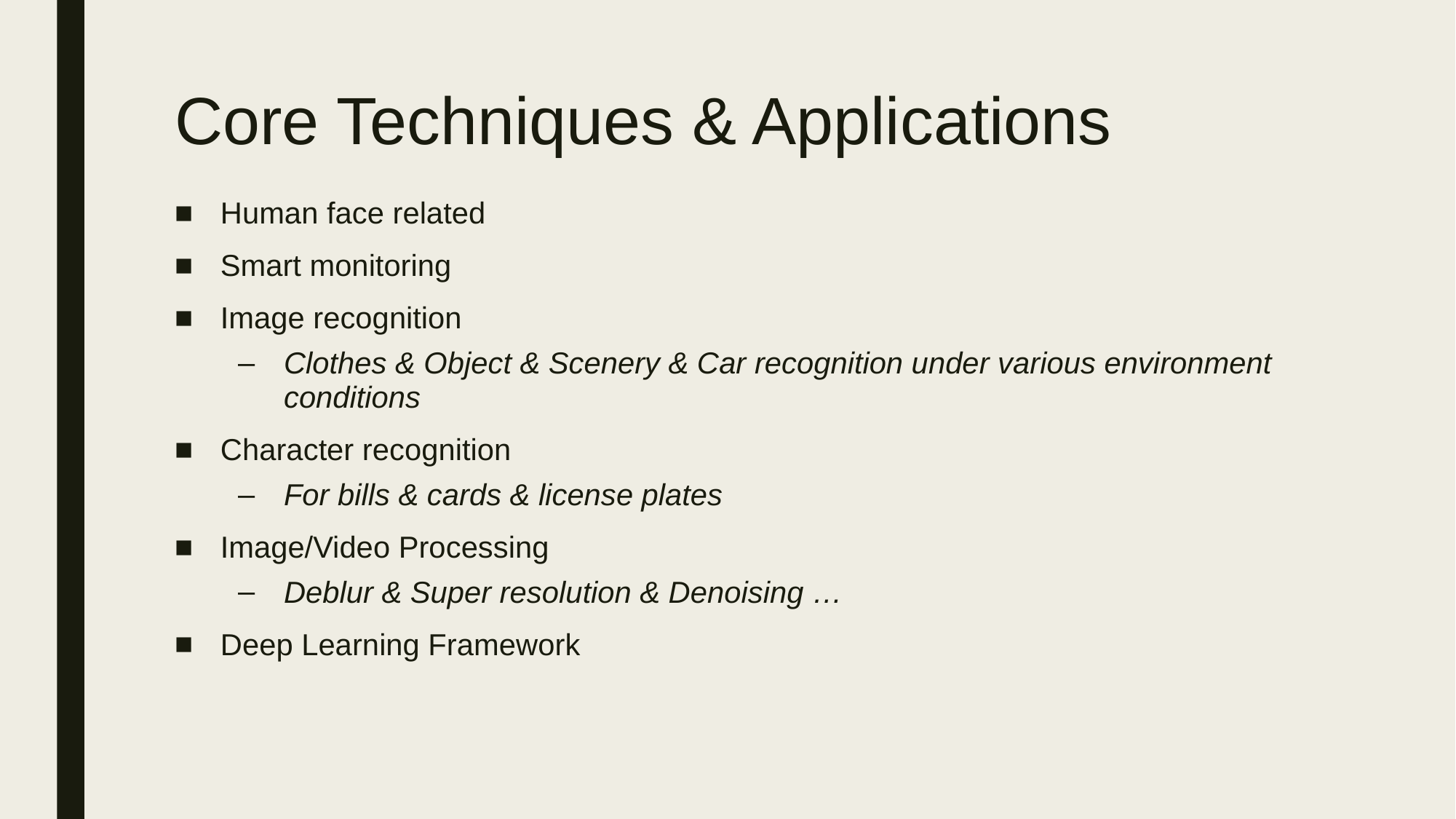

# Core Techniques & Applications
Human face related
Smart monitoring
Image recognition
Clothes & Object & Scenery & Car recognition under various environment conditions
Character recognition
For bills & cards & license plates
Image/Video Processing
Deblur & Super resolution & Denoising …
Deep Learning Framework